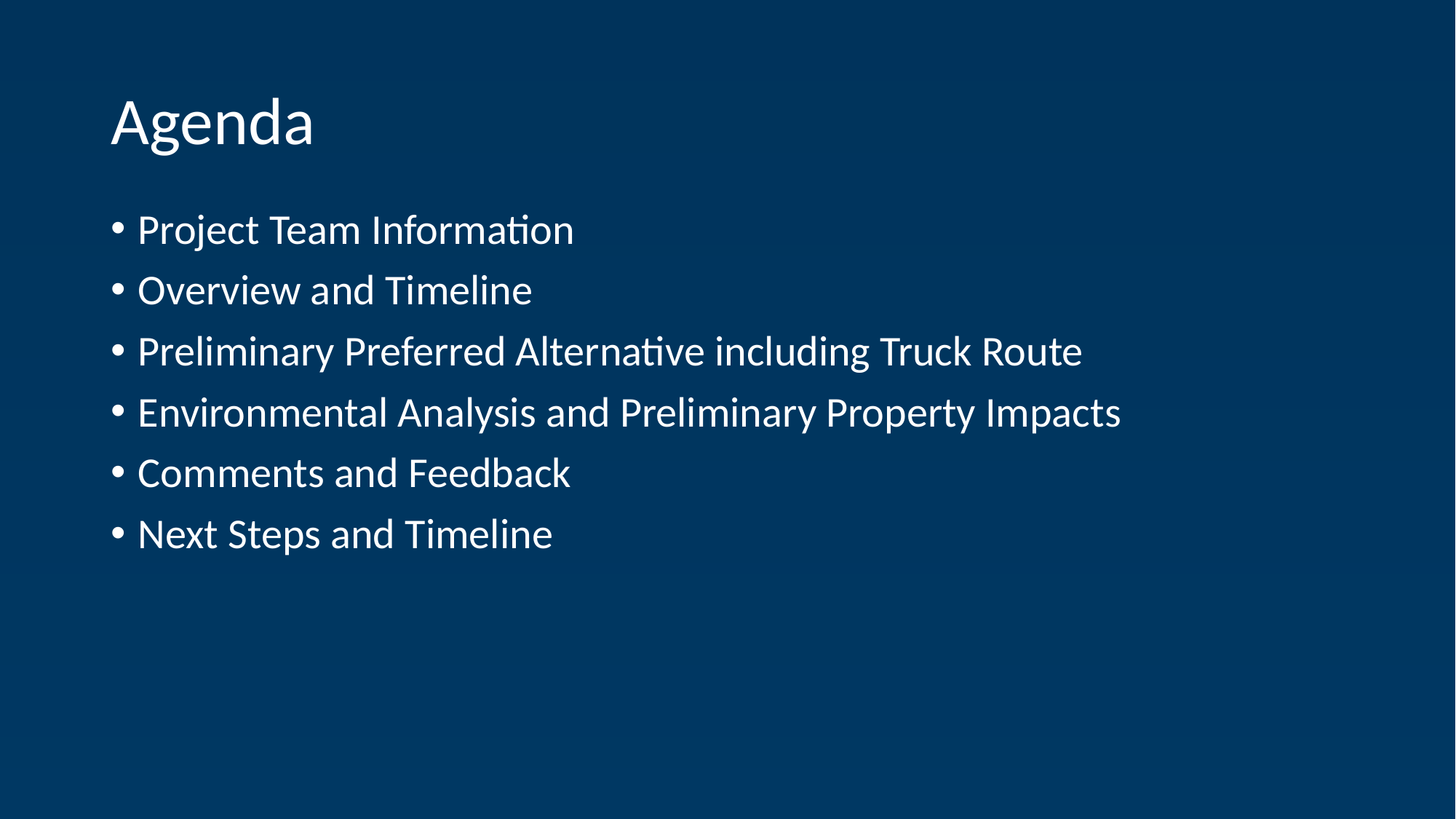

# Agenda
Project Team Information
Overview and Timeline
Preliminary Preferred Alternative including Truck Route
Environmental Analysis and Preliminary Property Impacts
Comments and Feedback
Next Steps and Timeline